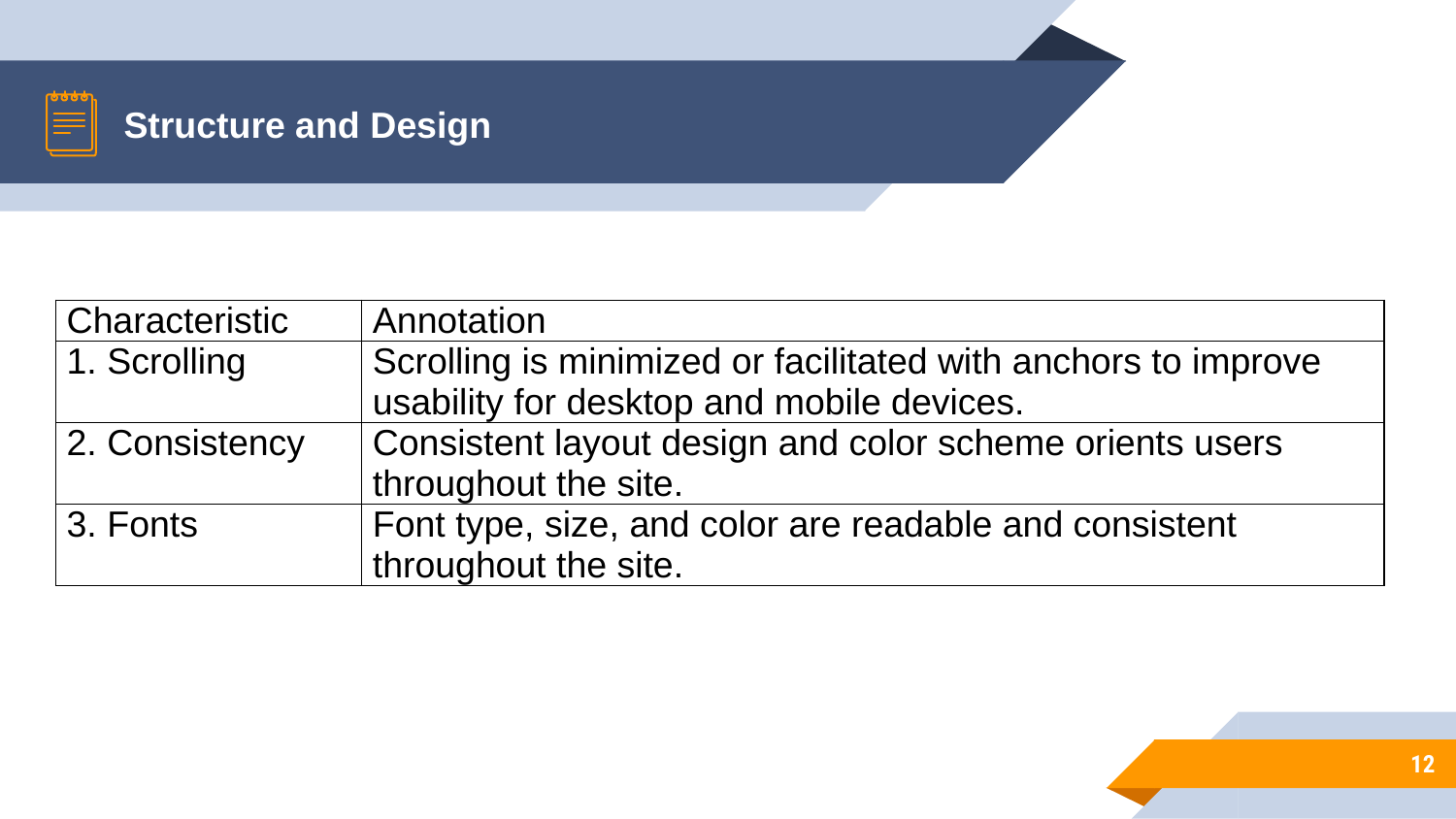

# Structure and Design

| Characteristic | Annotation |
| --- | --- |
| 1. Scrolling | Scrolling is minimized or facilitated with anchors to improve usability for desktop and mobile devices. |
| 2. Consistency | Consistent layout design and color scheme orients users throughout the site. |
| 3. Fonts | Font type, size, and color are readable and consistent throughout the site. |
12